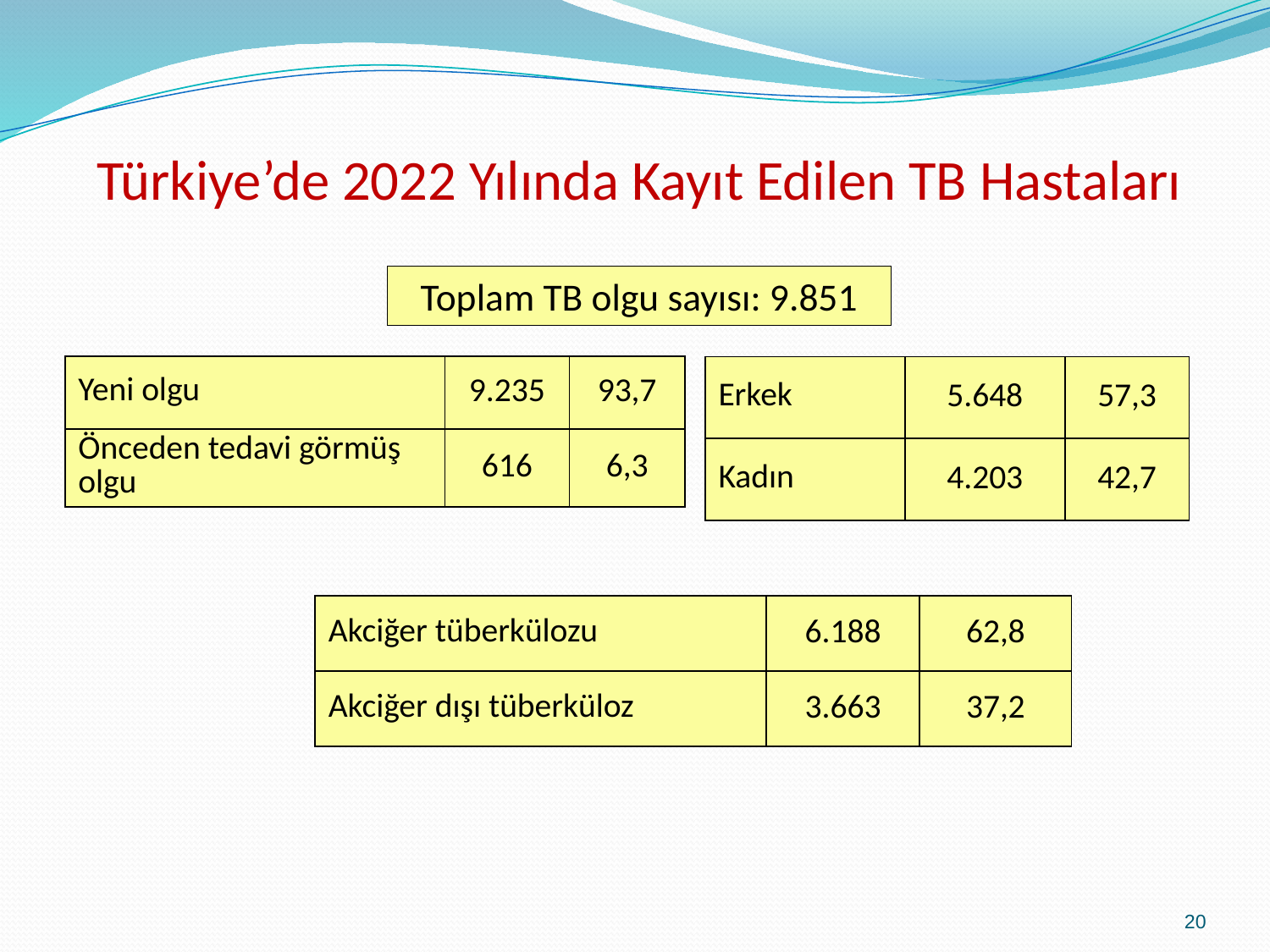

Türkiye’de 2022 Yılında Kayıt Edilen TB Hastaları
Toplam TB olgu sayısı: 9.851
| Yeni olgu | 9.235 | 93,7 |
| --- | --- | --- |
| Önceden tedavi görmüş olgu | 616 | 6,3 |
| Erkek | 5.648 | 57,3 |
| --- | --- | --- |
| Kadın | 4.203 | 42,7 |
| Akciğer tüberkülozu | 6.188 | 62,8 |
| --- | --- | --- |
| Akciğer dışı tüberküloz | 3.663 | 37,2 |
20